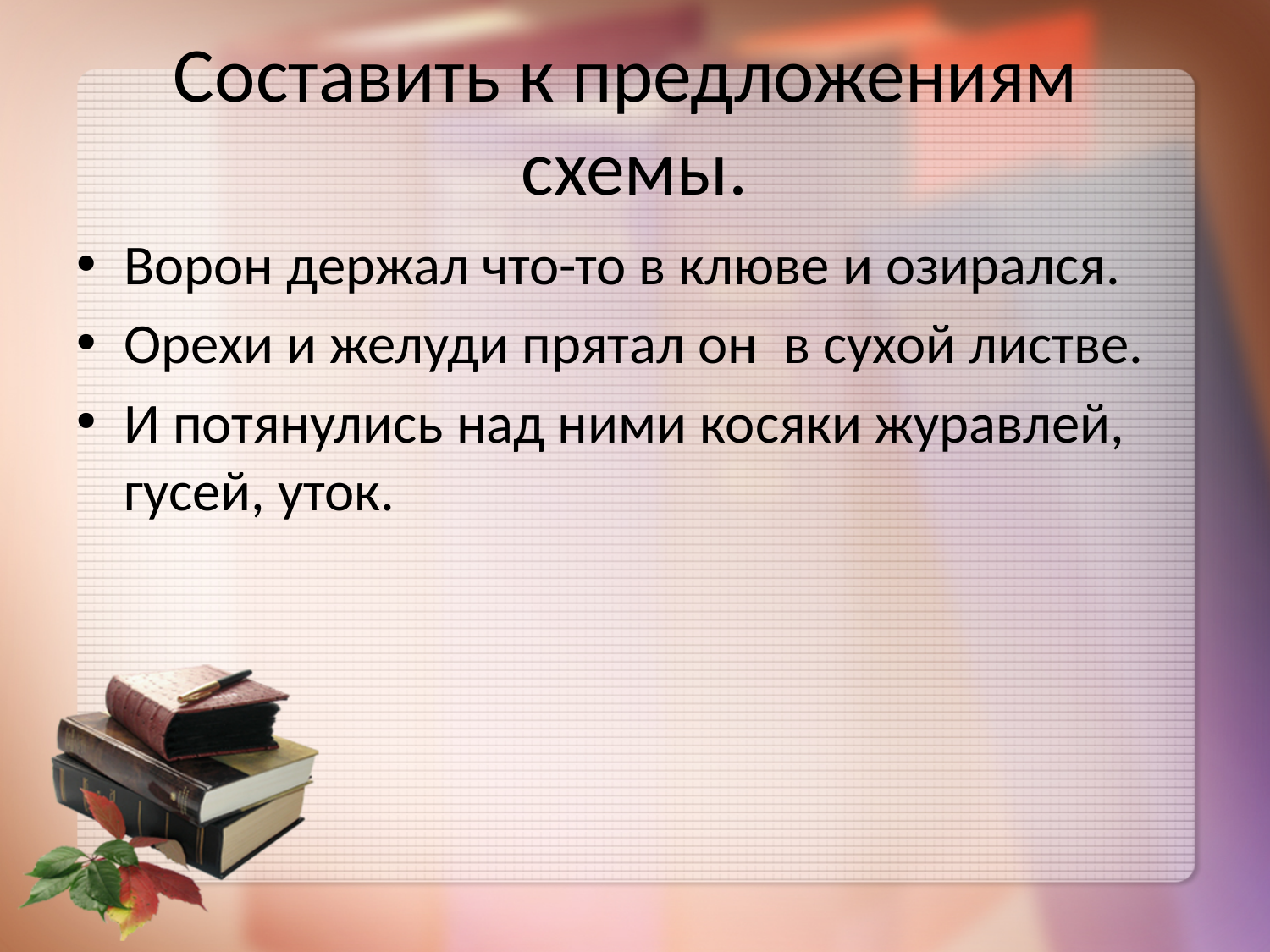

# Составить к предложениям  схемы.
Ворон держал что-то в клюве и озирался.
Орехи и желуди прятал он  в сухой листве.
И потянулись над ними косяки журавлей, гусей, уток.